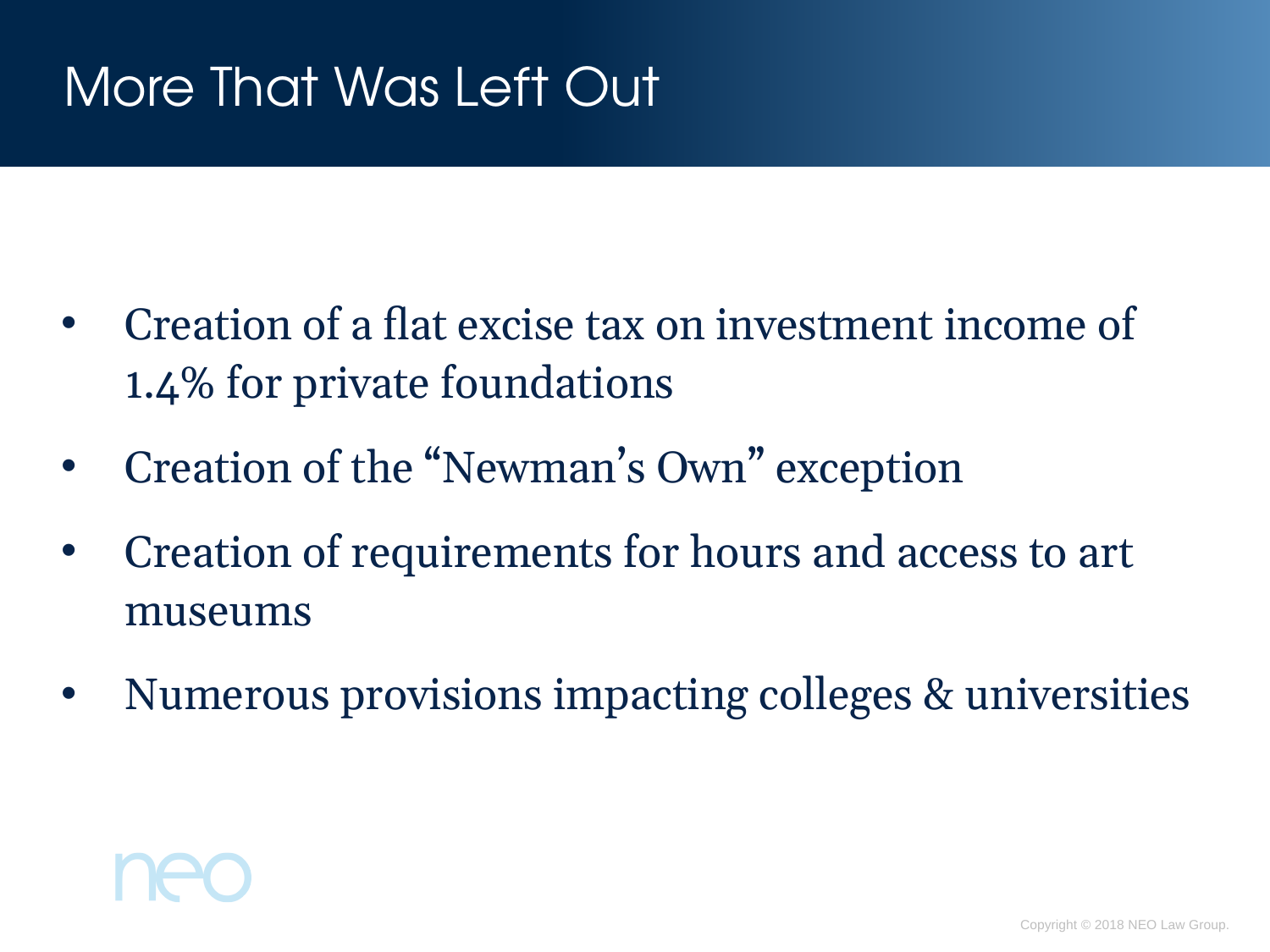

# More That Was Left Out
Creation of a flat excise tax on investment income of 1.4% for private foundations
Creation of the “Newman’s Own” exception
Creation of requirements for hours and access to art museums
Numerous provisions impacting colleges & universities
Copyright © 2018 NEO Law Group.